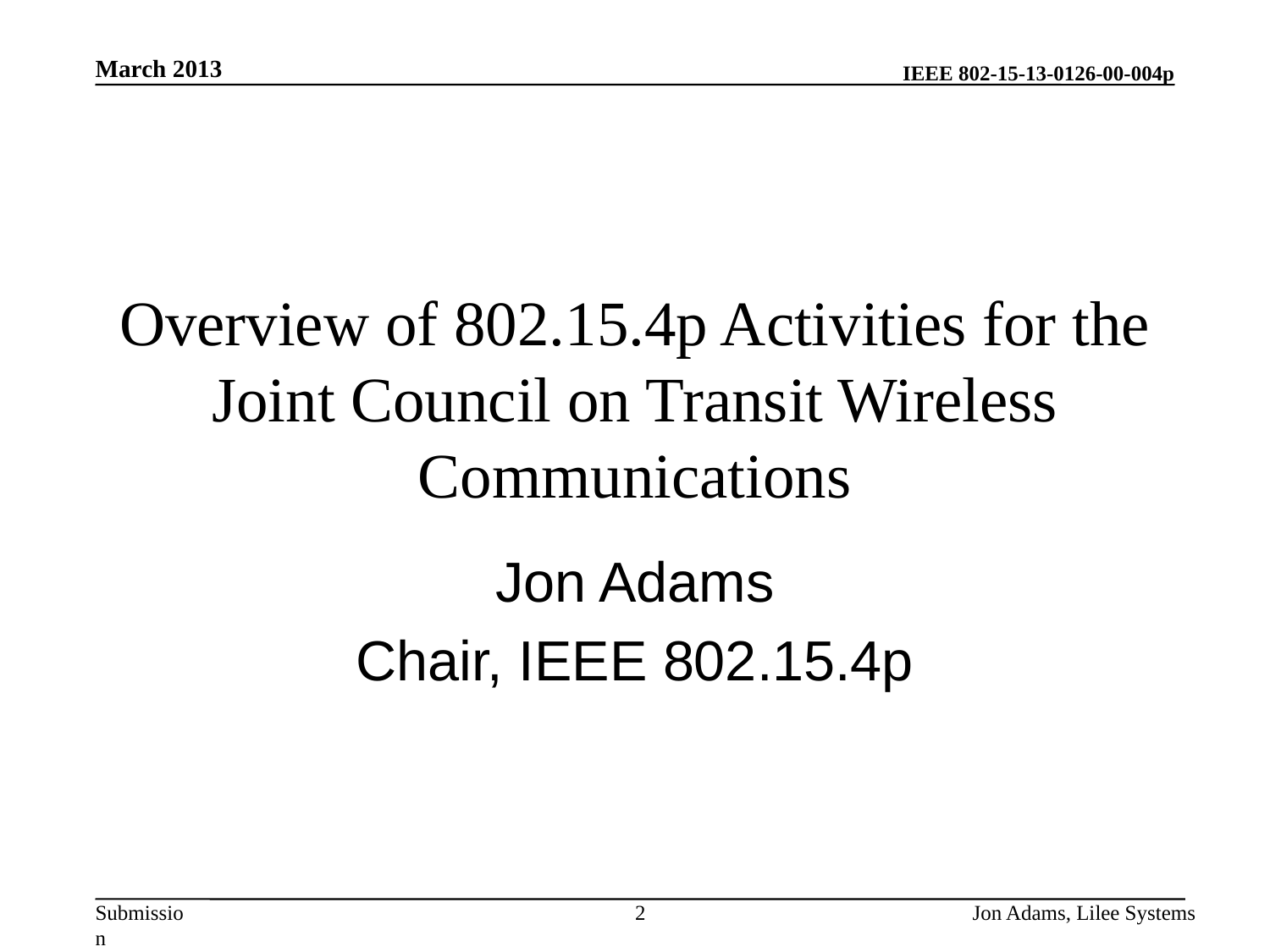

March 2013
# Overview of 802.15.4p Activities for the Joint Council on Transit Wireless Communications
Jon Adams
Chair, IEEE 802.15.4p
2
Jon Adams, Lilee Systems